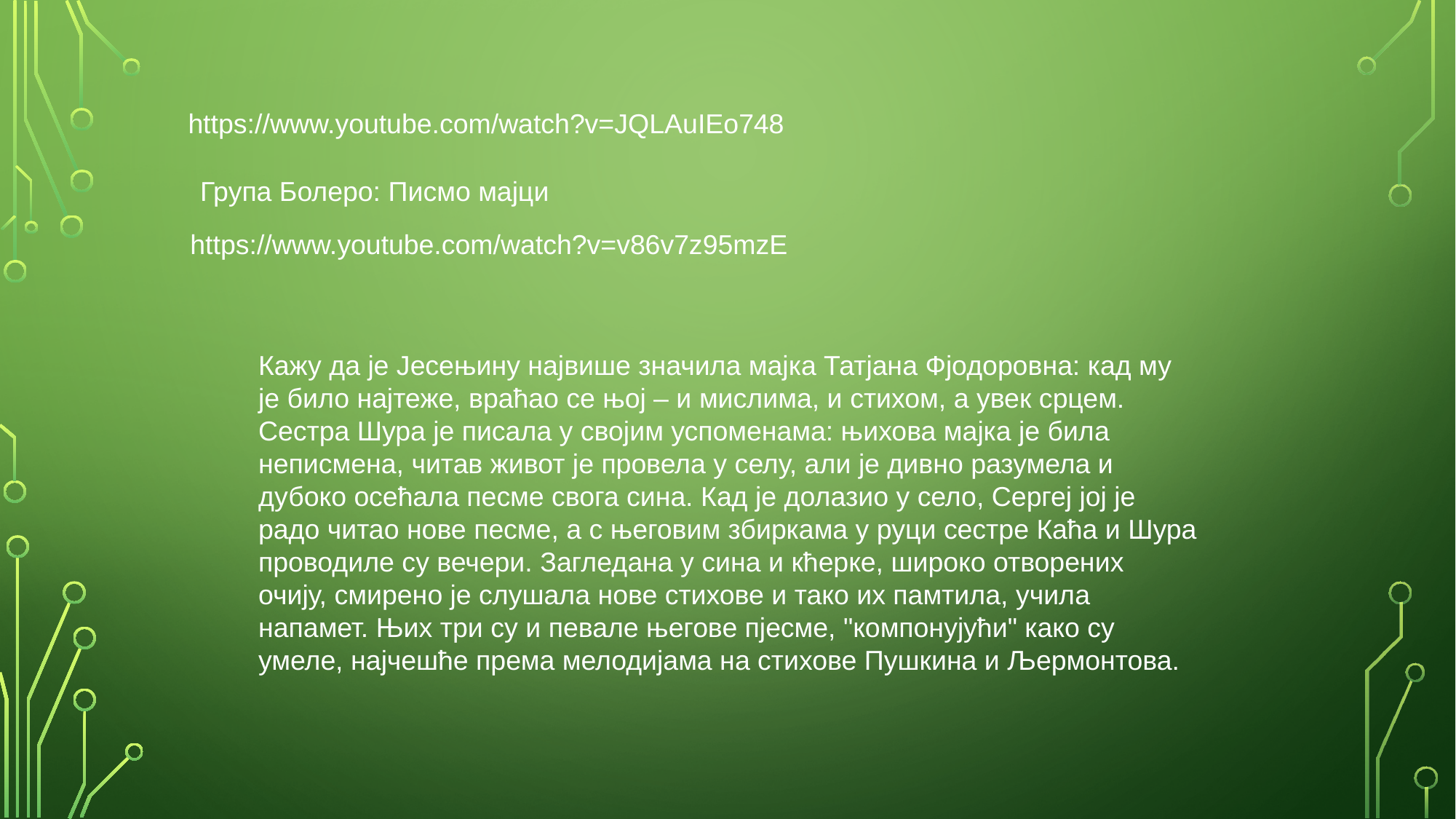

https://www.youtube.com/watch?v=JQLAuIEo748
Група Болеро: Писмо мајци
https://www.youtube.com/watch?v=v86v7z95mzE
Кажу да је Јесењину највише значила мајка Татјана Фјодоровна: кад му је било најтеже, враћао се њој – и мислима, и стихом, а увек срцем. Сестра Шура је писала у својим успоменама: њихова мајка је била неписмена, читав живот је провела у селу, али је дивно разумела и дубоко осећала песме свога сина. Кад је долазио у село, Сергеј јој је радо читао нове песме, а с његовим збиркама у руци сестре Каћа и Шура проводиле су вечери. Загледана у сина и кћерке, широко отворених очију, смирено је слушала нове стихове и тако их памтила, учила напамет. Њих три су и певале његове пјесме, "компонујући" како су умеле, најчешће према мелодијама на стихове Пушкина и Љермонтова.